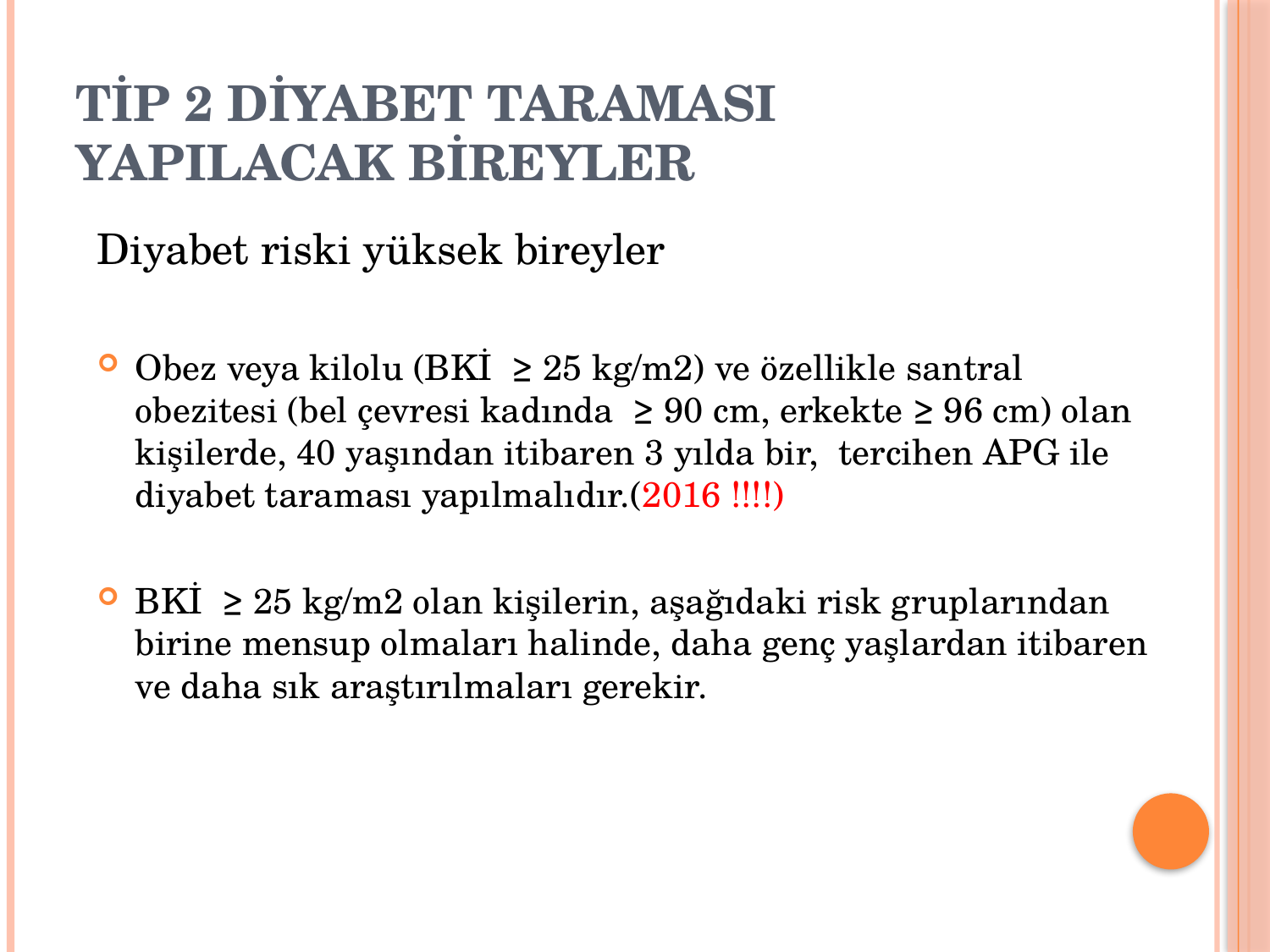

# TİP 2 DİYABET TARAMASI YAPILACAK BİREYLER
Diyabet riski yüksek bireyler

Obez veya kilolu (BKİ  ≥ 25 kg/m2) ve özellikle santral obezitesi (bel çevresi kadında  ≥ 90 cm, erkekte ≥ 96 cm) olan kişilerde, 40 yaşından itibaren 3 yılda bir,  tercihen APG ile diyabet taraması yapılmalıdır.(2016 !!!!)

BKİ  ≥ 25 kg/m2 olan kişilerin, aşağıdaki risk gruplarından birine mensup olmaları halinde, daha genç yaşlardan itibaren ve daha sık araştırılmaları gerekir.